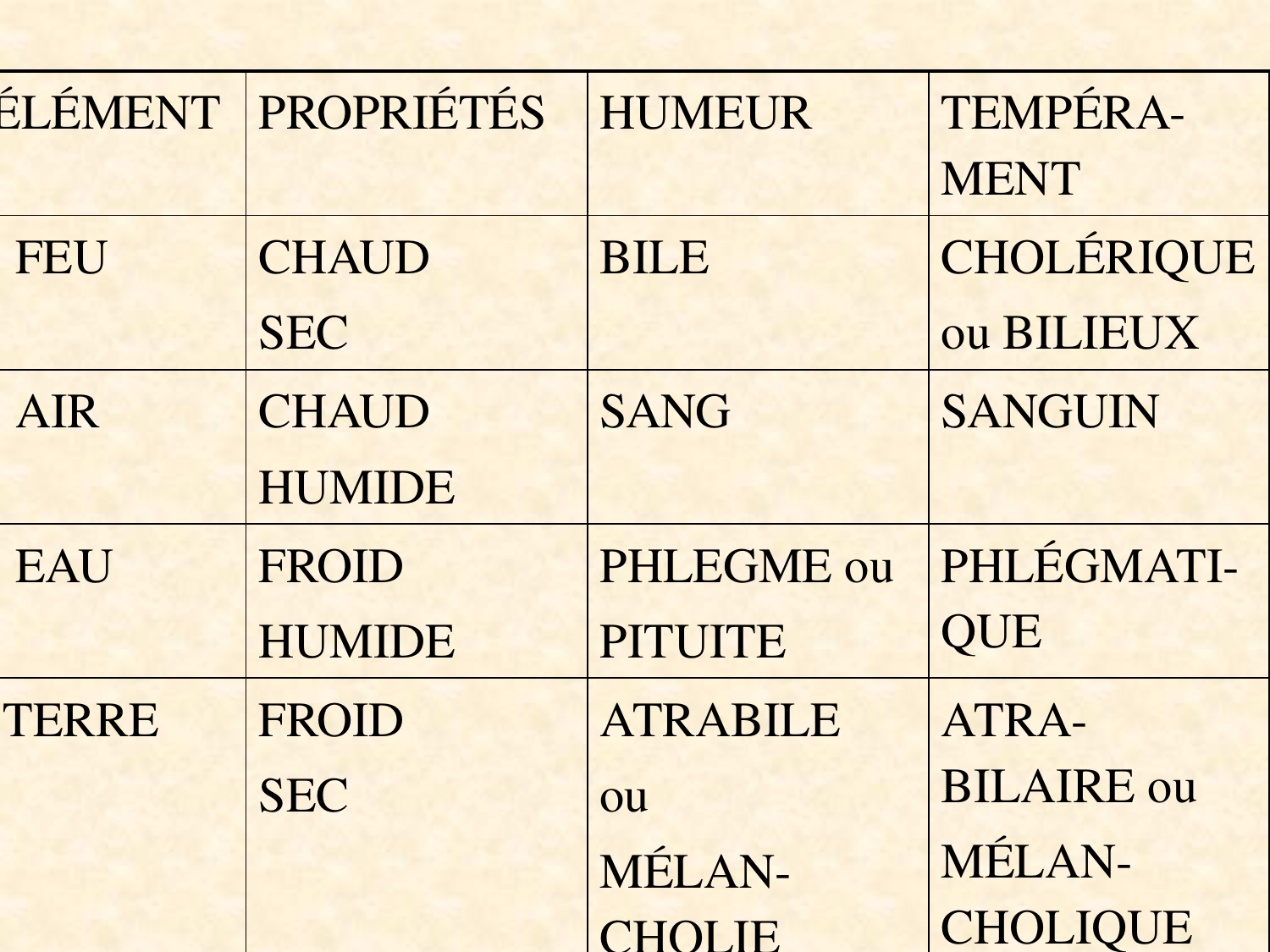

| ÉLÉMENT | PROPRIÉTÉS | HUMEUR | TEMPÉRA-MENT |
| --- | --- | --- | --- |
| FEU | CHAUD SEC | BILE | CHOLÉRIQUE ou BILIEUX |
| AIR | CHAUD HUMIDE | SANG | SANGUIN |
| EAU | FROID HUMIDE | PHLEGME ou PITUITE | PHLÉGMATI-QUE |
| TERRE | FROID SEC | ATRABILE ou MÉLAN-CHOLIE | ATRA-BILAIRE ou MÉLAN-CHOLIQUE |